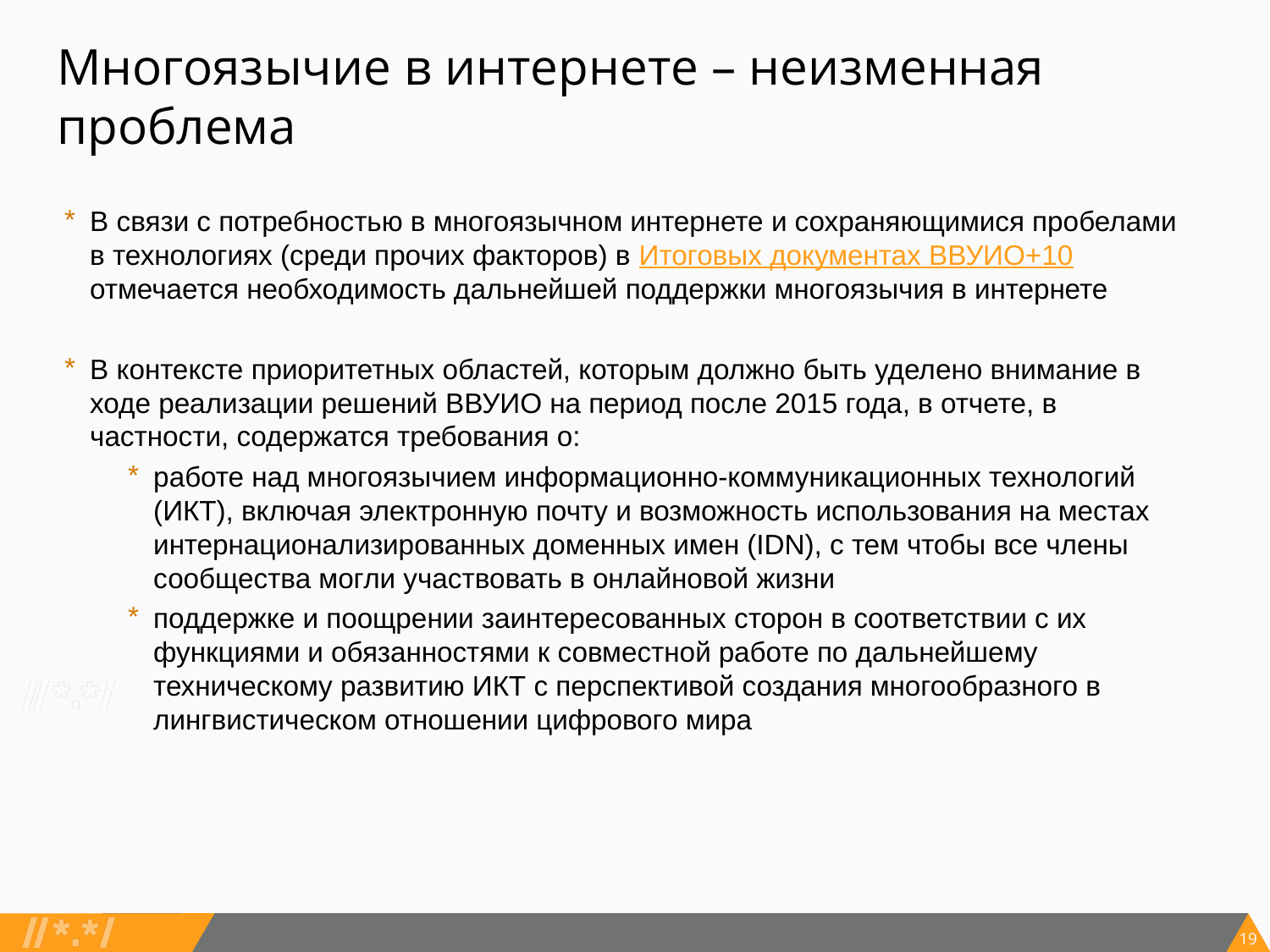

# Многоязычие в интернете – неизменная проблема
В связи с потребностью в многоязычном интернете и сохраняющимися пробелами в технологиях (среди прочих факторов) в Итоговых документах ВВУИО+10 отмечается необходимость дальнейшей поддержки многоязычия в интернете

В контексте приоритетных областей, которым должно быть уделено внимание в ходе реализации решений ВВУИО на период после 2015 года, в отчете, в частности, содержатся требования о:
работе над многоязычием информационно-коммуникационных технологий (ИКТ), включая электронную почту и возможность использования на местах интернационализированных доменных имен (IDN), с тем чтобы все члены сообщества могли участвовать в онлайновой жизни
поддержке и поощрении заинтересованных сторон в соответствии с их функциями и обязанностями к совместной работе по дальнейшему техническому развитию ИКТ с перспективой создания многообразного в лингвистическом отношении цифрового мира